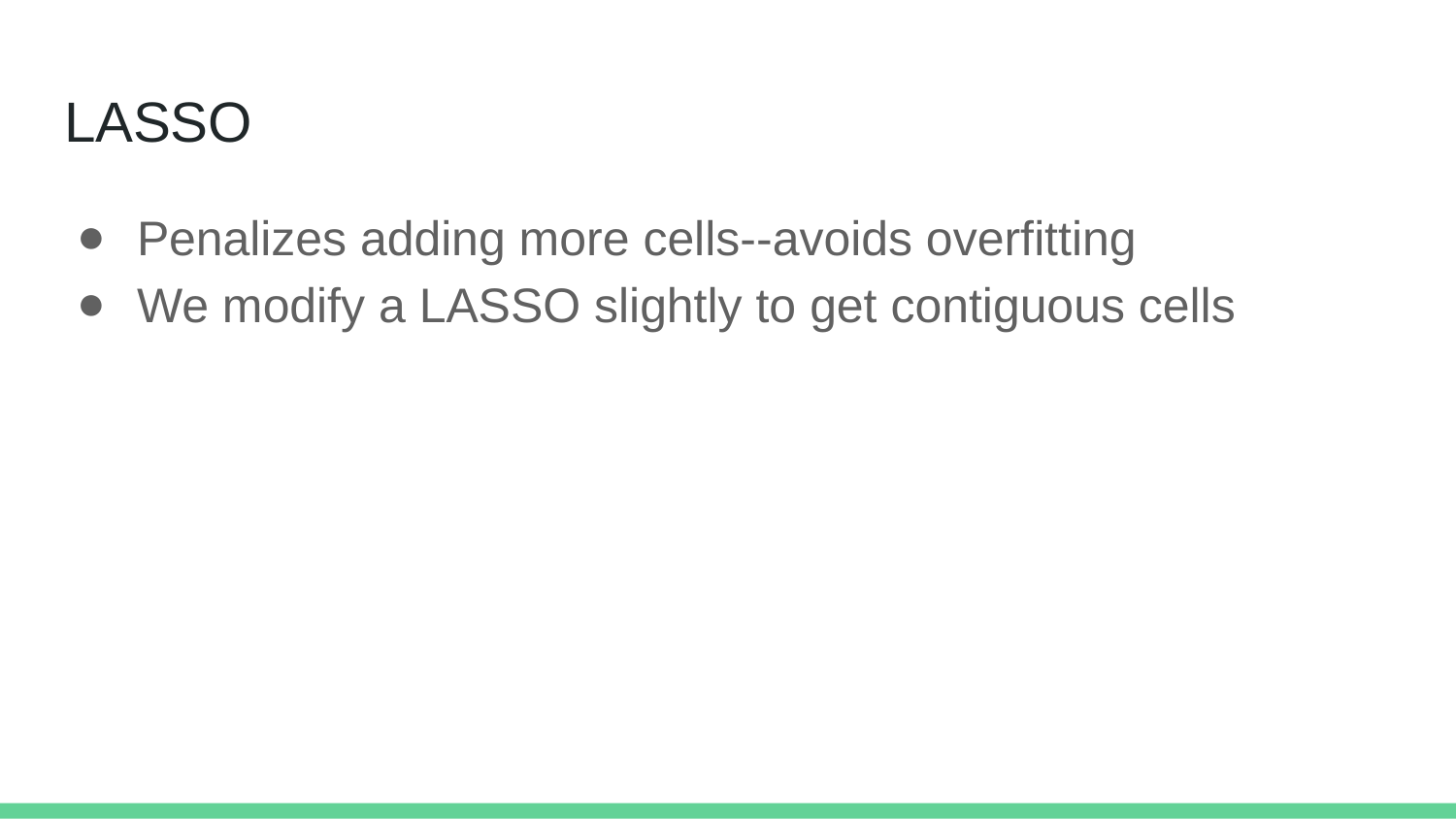

# LASSO
Penalizes adding more cells--avoids overfitting
We modify a LASSO slightly to get contiguous cells